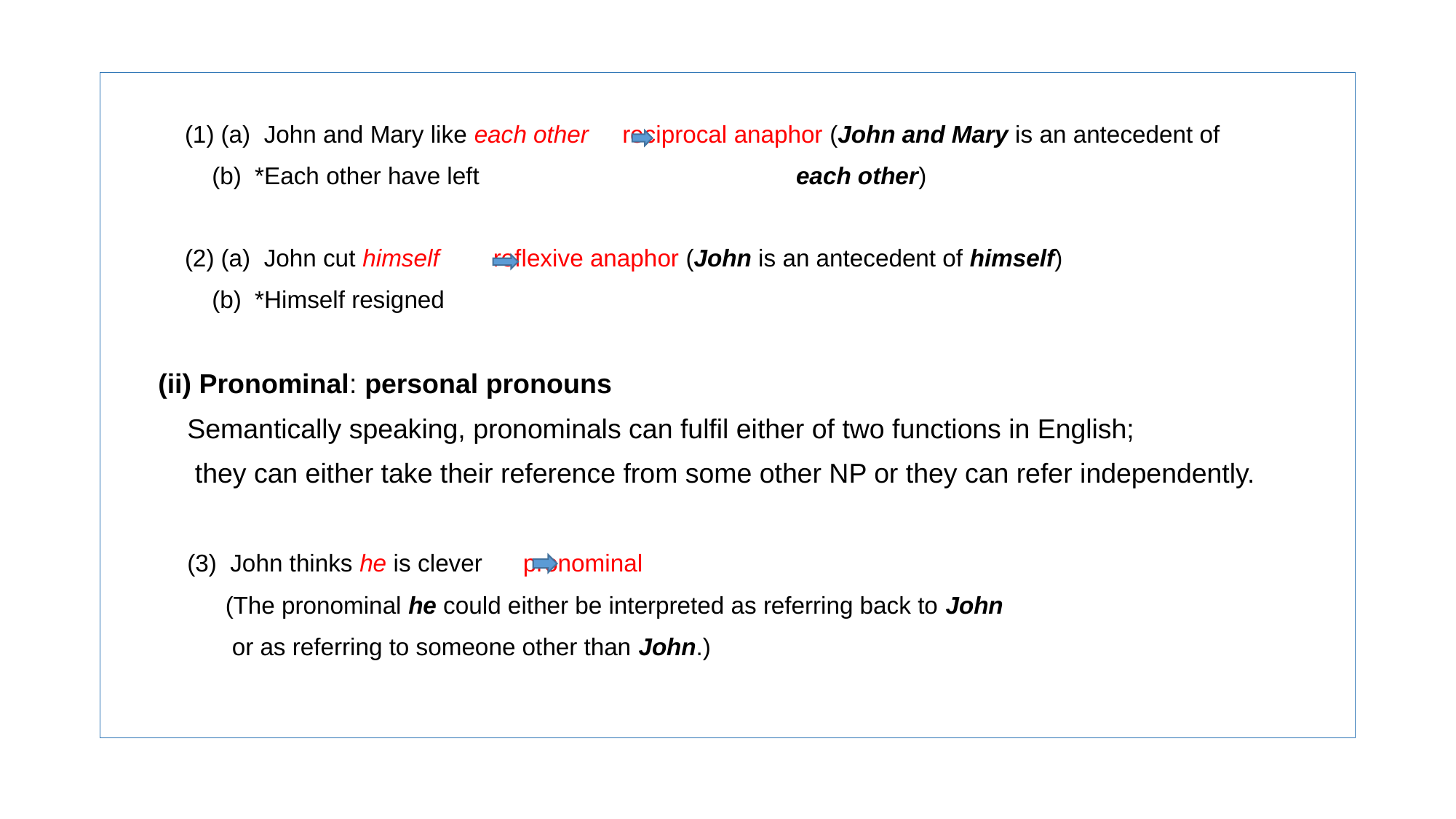

(1) (a)  John and Mary like each other     reciprocal anaphor (John and Mary is an antecedent of
               (b)  *Each other have left                                               each other)

           (2) (a)  John cut himself        reflexive anaphor (John is an antecedent of himself)
               (b)  *Himself resigned

       (ii) Pronominal: personal pronouns
          Semantically speaking, pronominals can fulfil either of two functions in English;
           they can either take their reference from some other NP or they can refer independently.

          (3)  John thinks he is clever      pronominal
                 (The pronominal he could either be interpreted as referring back to John
                  or as referring to someone other than John.)